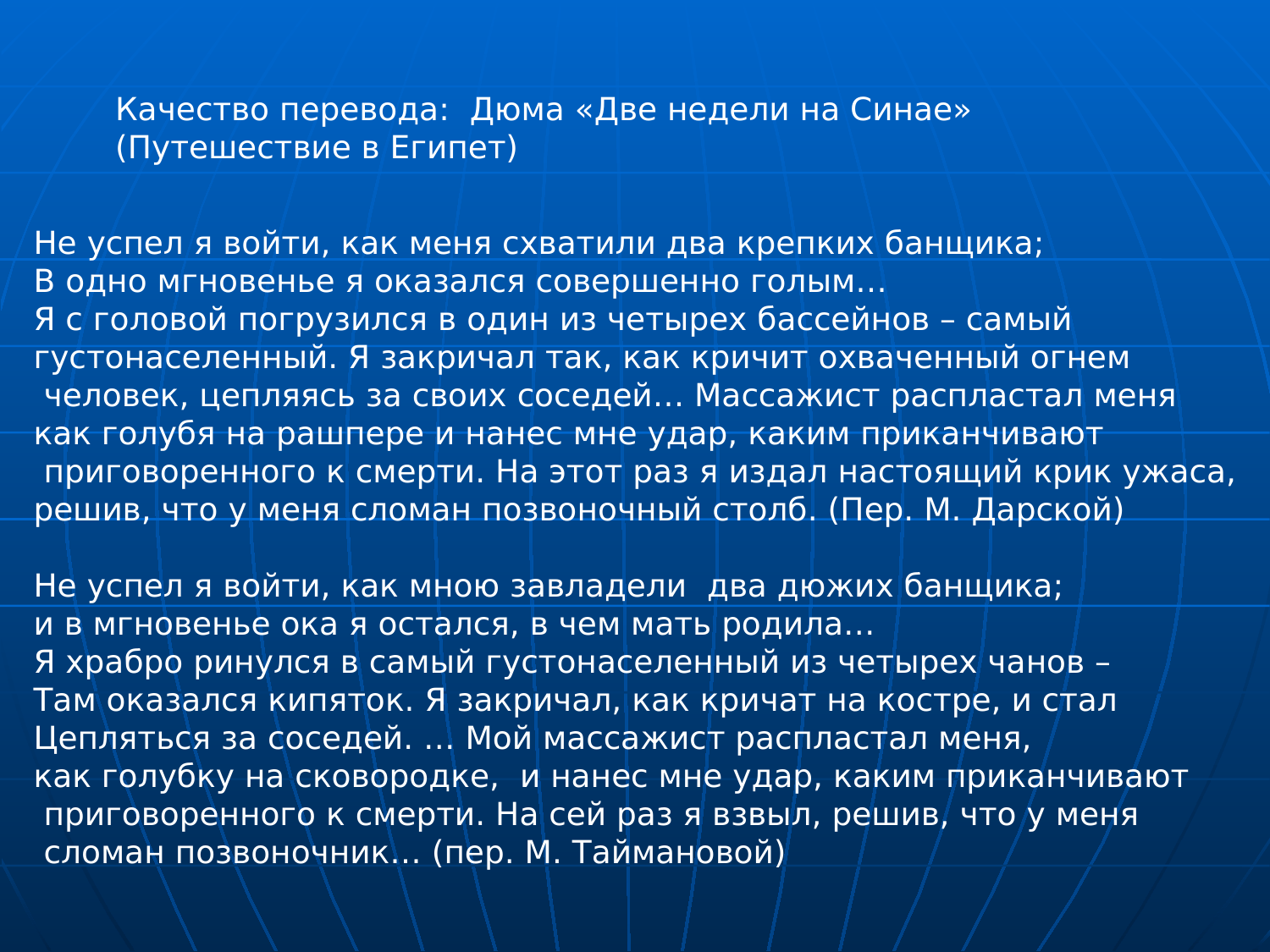

Качество перевода:  Дюма «Две недели на Синае»
(Путешествие в Египет)
Не успел я войти, как меня схватили два крепких банщика;
В одно мгновенье я оказался совершенно голым…
Я с головой погрузился в один из четырех бассейнов – самый
густонаселенный. Я закричал так, как кричит охваченный огнем
 человек, цепляясь за своих соседей… Массажист распластал меня
как голубя на рашпере и нанес мне удар, каким приканчивают
 приговоренного к смерти. На этот раз я издал настоящий крик ужаса,
решив, что у меня сломан позвоночный столб. (Пер. М. Дарской)

Не успел я войти, как мною завладели  два дюжих банщика;
и в мгновенье ока я остался, в чем мать родила…
Я храбро ринулся в самый густонаселенный из четырех чанов –
Там оказался кипяток. Я закричал, как кричат на костре, и стал
Цепляться за соседей. … Мой массажист распластал меня,
как голубку на сковородке,  и нанес мне удар, каким приканчивают
 приговоренного к смерти. На сей раз я взвыл, решив, что у меня
 сломан позвоночник… (пер. М. Таймановой)